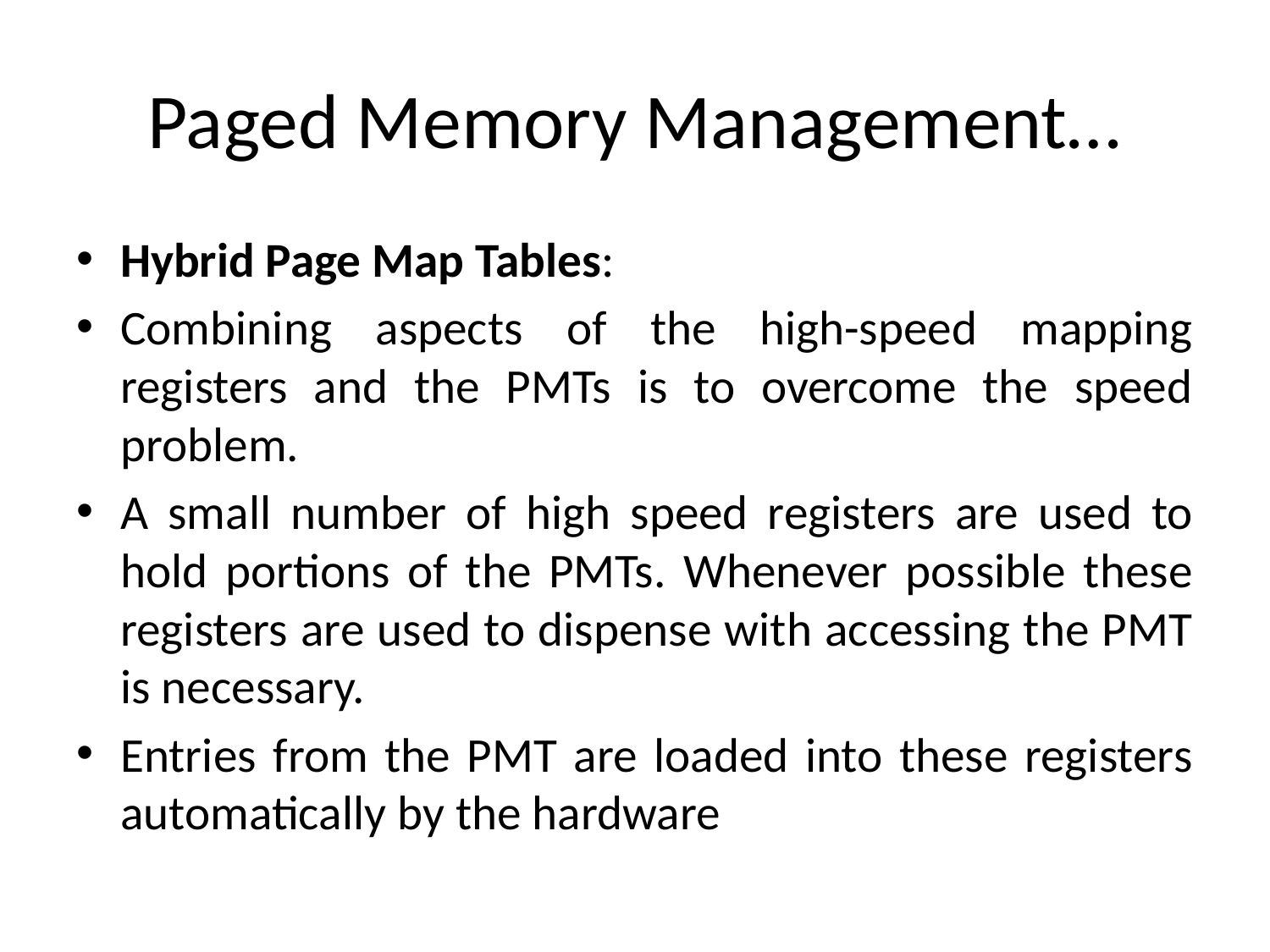

# Paged Memory Management…
Hybrid Page Map Tables:
Combining aspects of the high-speed mapping registers and the PMTs is to overcome the speed problem.
A small number of high speed registers are used to hold portions of the PMTs. Whenever possible these registers are used to dispense with accessing the PMT is necessary.
Entries from the PMT are loaded into these registers automatically by the hardware